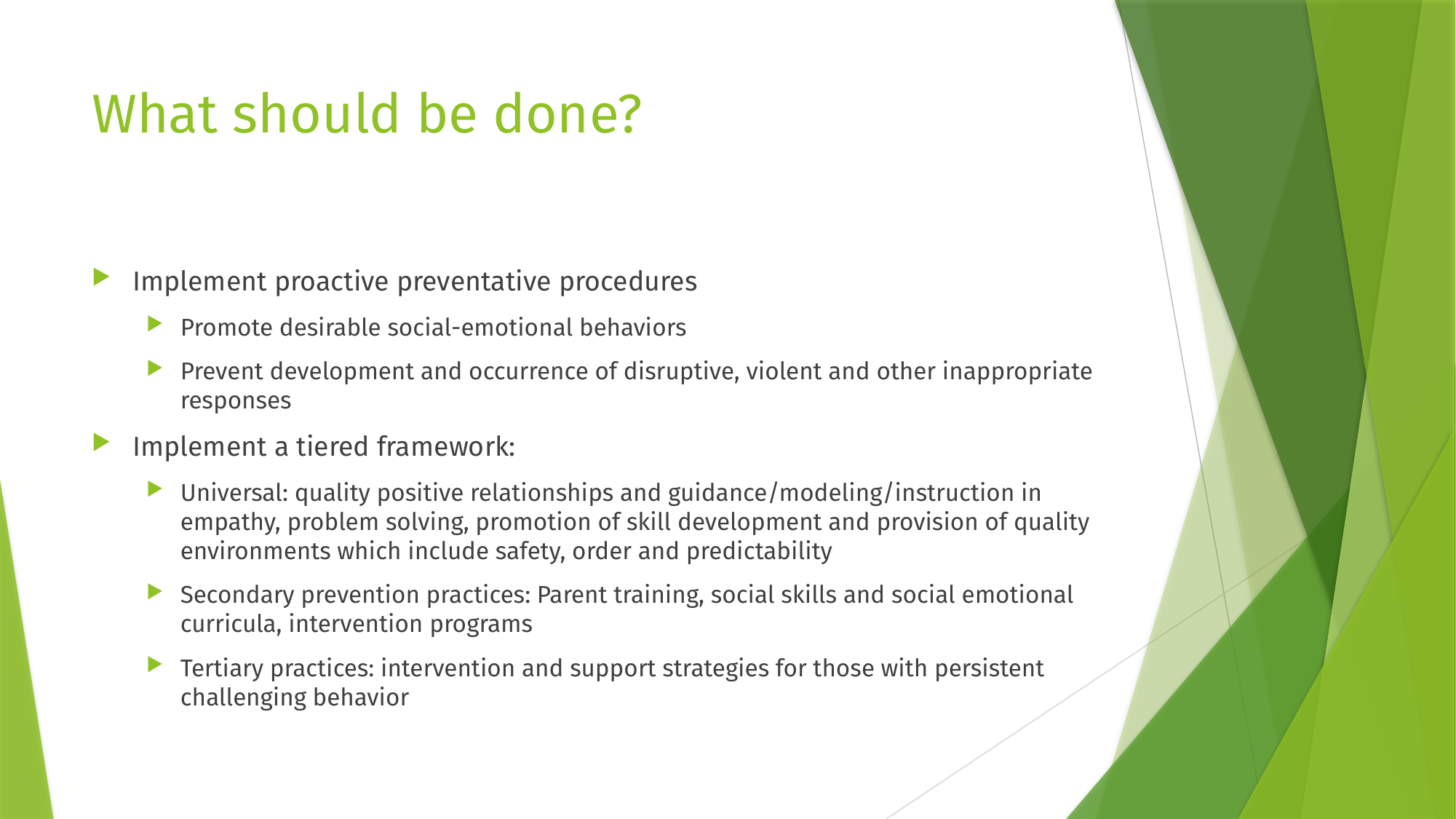

# What should be done?
Implement proactive preventative procedures
Promote desirable social-emotional behaviors
Prevent development and occurrence of disruptive, violent and other inappropriate responses
Implement a tiered framework:
Universal: quality positive relationships and guidance/modeling/instruction in empathy, problem solving, promotion of skill development and provision of quality environments which include safety, order and predictability
Secondary prevention practices: Parent training, social skills and social emotional curricula, intervention programs
Tertiary practices: intervention and support strategies for those with persistent challenging behavior